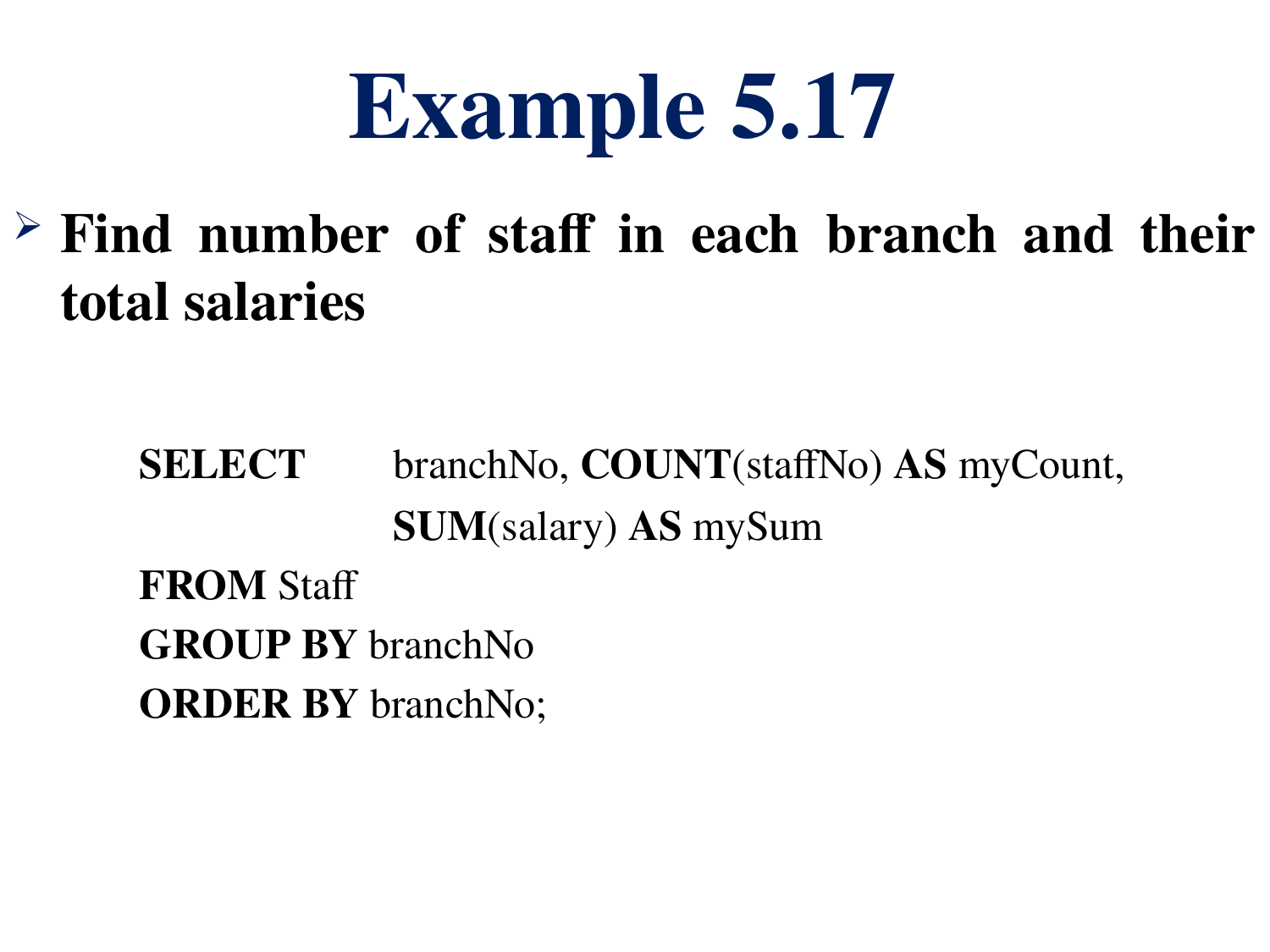

# Example 5.17
Find number of staff in each branch and their total salaries

	SELECT 	branchNo, COUNT(staffNo) AS myCount,
			SUM(salary) AS mySum
	FROM Staff
	GROUP BY branchNo
	ORDER BY branchNo;